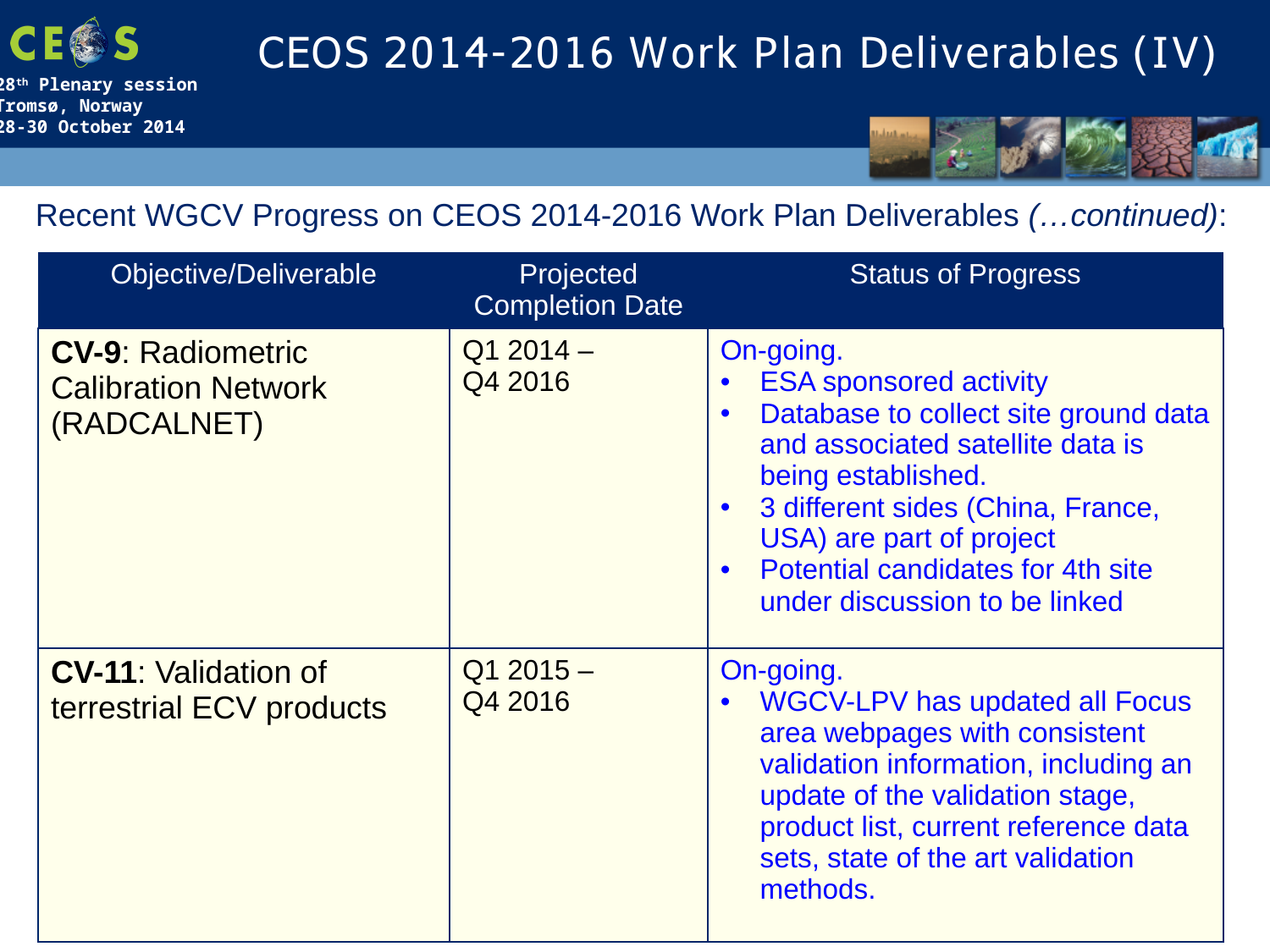

CEOS 2014-2016 Work Plan Deliverables (IV)
Recent WGCV Progress on CEOS 2014-2016 Work Plan Deliverables (…continued):
| Objective/Deliverable | Projected Completion Date | Status of Progress |
| --- | --- | --- |
| CV-9: Radiometric Calibration Network (RADCALNET) | Q1 2014 – Q4 2016 | On-going. ESA sponsored activity Database to collect site ground data and associated satellite data is being established. 3 different sides (China, France, USA) are part of project Potential candidates for 4th site under discussion to be linked |
| CV-11: Validation of terrestrial ECV products | Q1 2015 – Q4 2016 | On-going. WGCV-LPV has updated all Focus area webpages with consistent validation information, including an update of the validation stage, product list, current reference data sets, state of the art validation methods. |